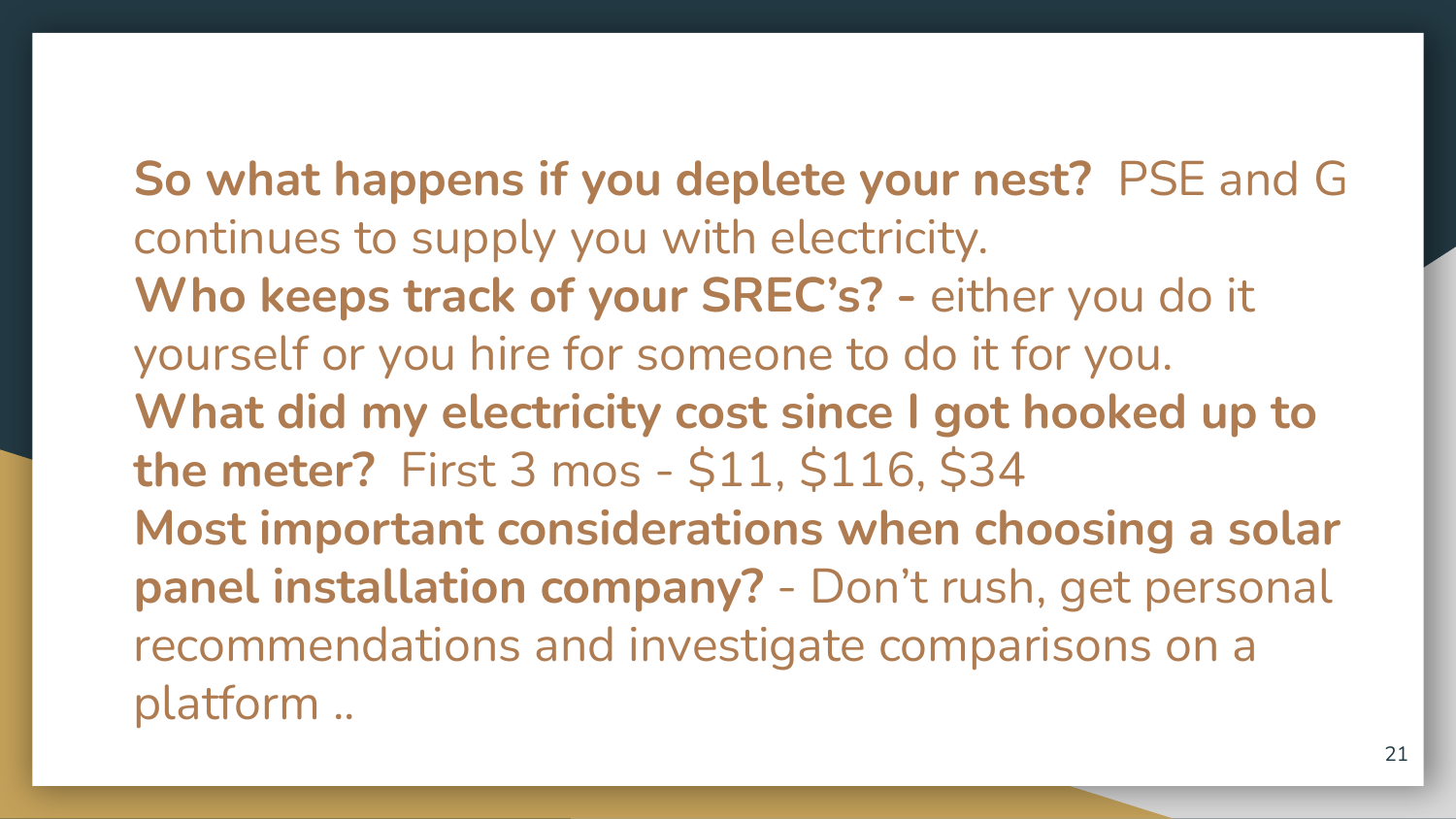

# So what happens if you deplete your nest?  PSE and G continues to supply you with electricity.
Who keeps track of your SREC’s? - either you do it yourself or you hire for someone to do it for you.
What did my electricity cost since I got hooked up to the meter?  First 3 mos - $11, $116, $34
Most important considerations when choosing a solar panel installation company? - Don’t rush, get personal recommendations and investigate comparisons on a platform ..
21